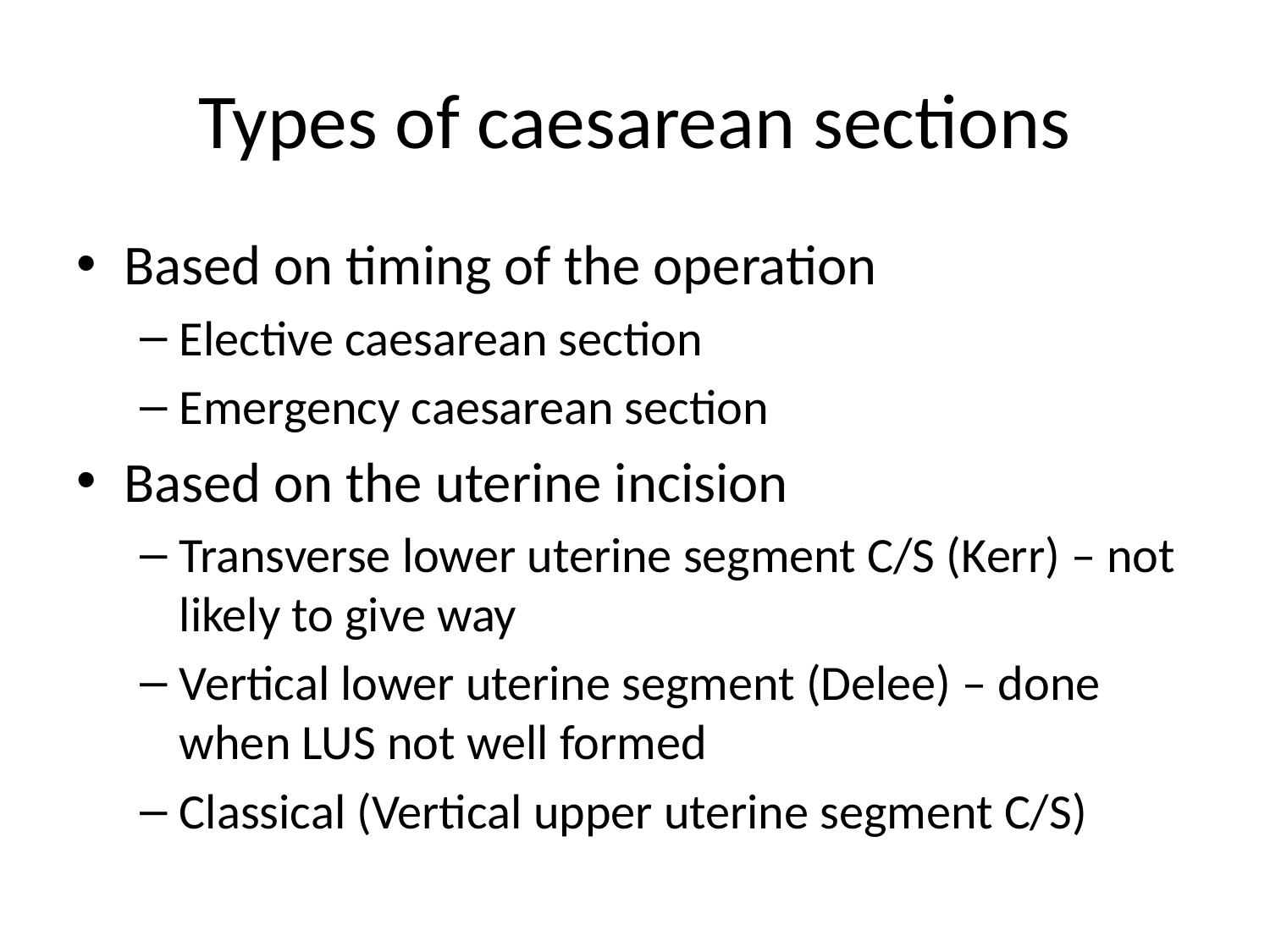

# Types of caesarean sections
Based on timing of the operation
Elective caesarean section
Emergency caesarean section
Based on the uterine incision
Transverse lower uterine segment C/S (Kerr) – not likely to give way
Vertical lower uterine segment (Delee) – done when LUS not well formed
Classical (Vertical upper uterine segment C/S)